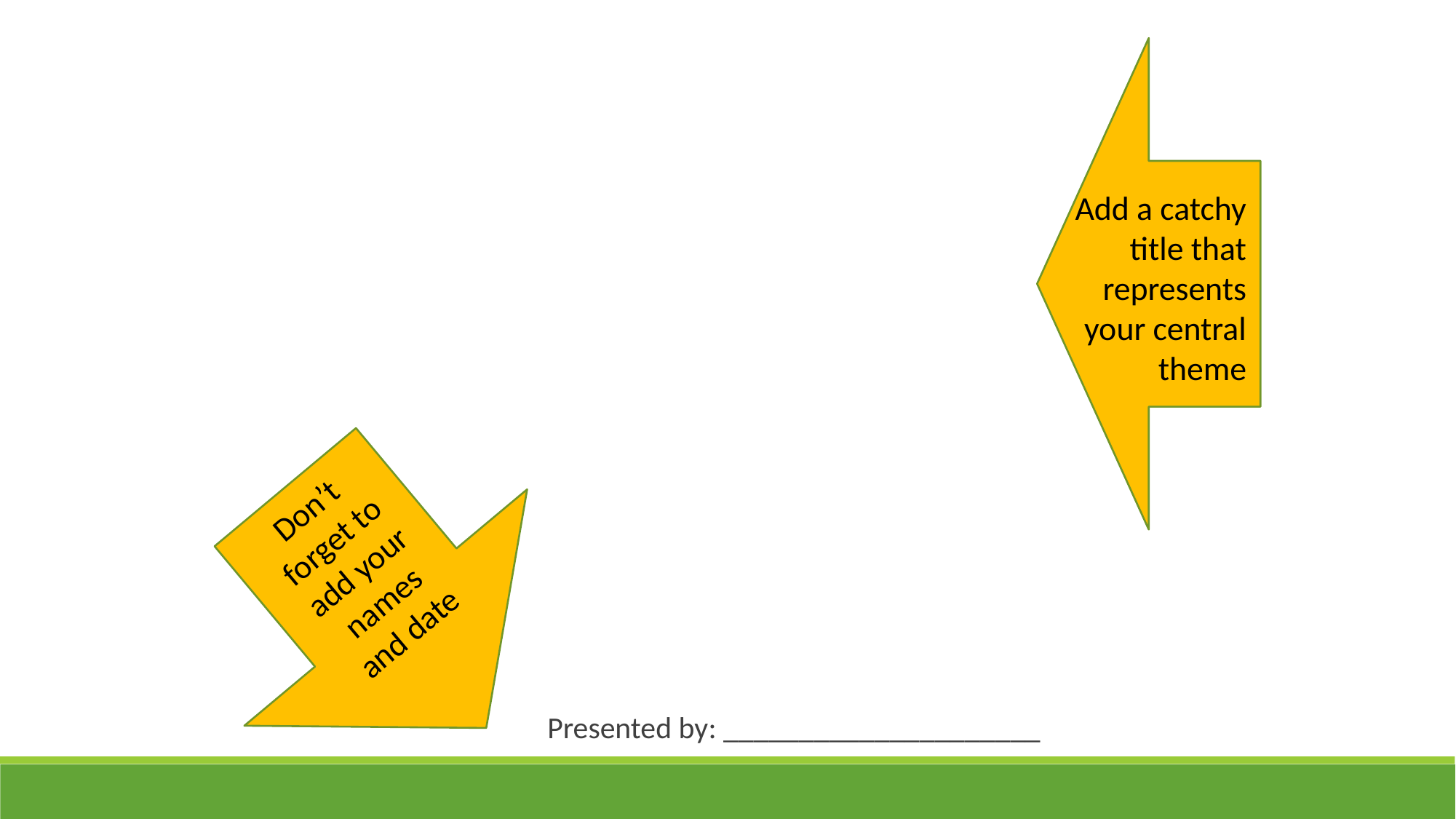

Add a catchy title that represents your central theme

Don’t forget to add your names and date

Presented by: _____________________